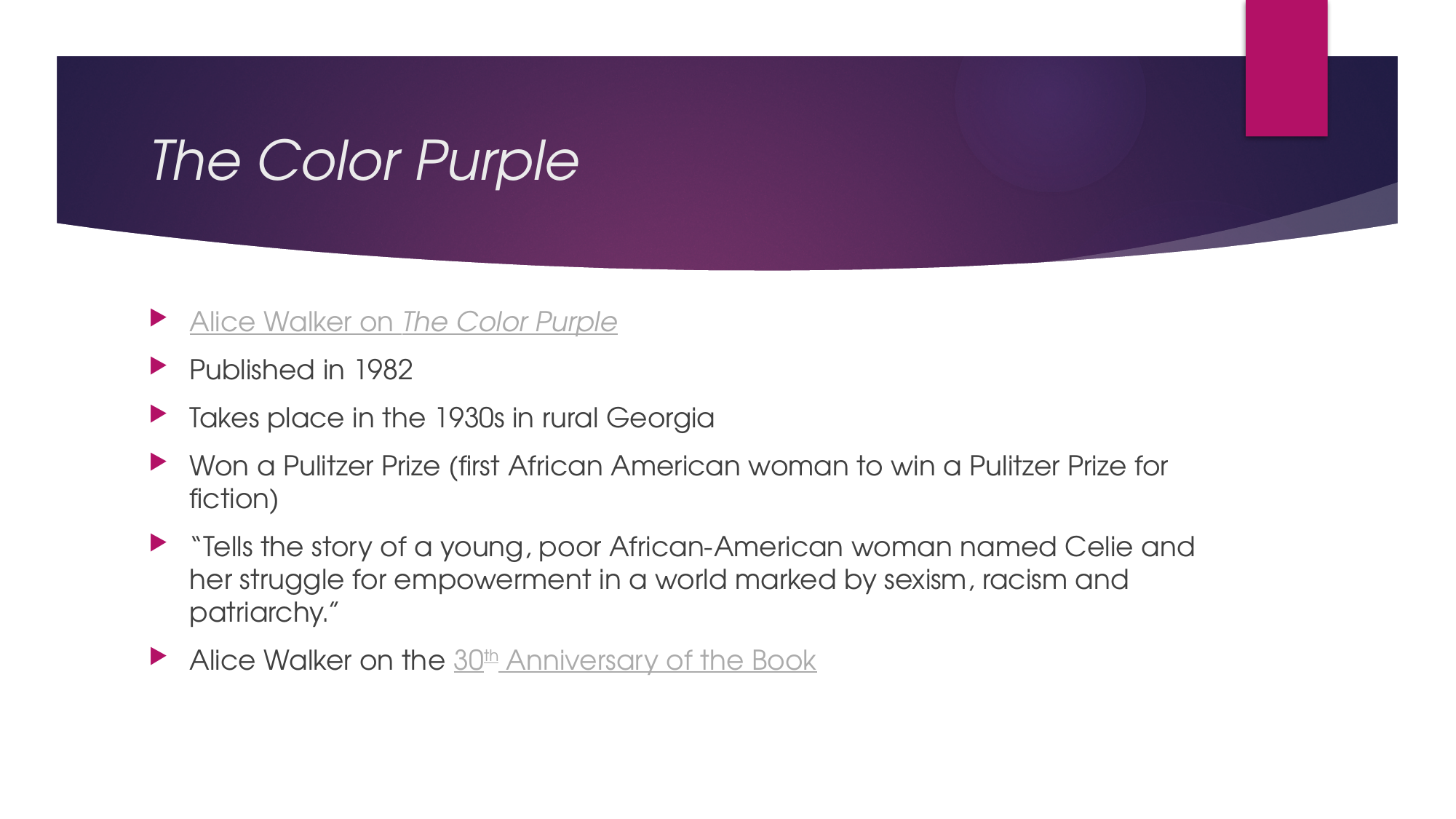

# The Color Purple

Alice Walker on The Color Purple
Published in 1982
Takes place in the 1930s in rural Georgia
Won a Pulitzer Prize (first African American woman to win a Pulitzer Prize for fiction)
“Tells the story of a young, poor African-American woman named Celie and her struggle for empowerment in a world marked by sexism, racism and patriarchy.”
Alice Walker on the 30th Anniversary of the Book